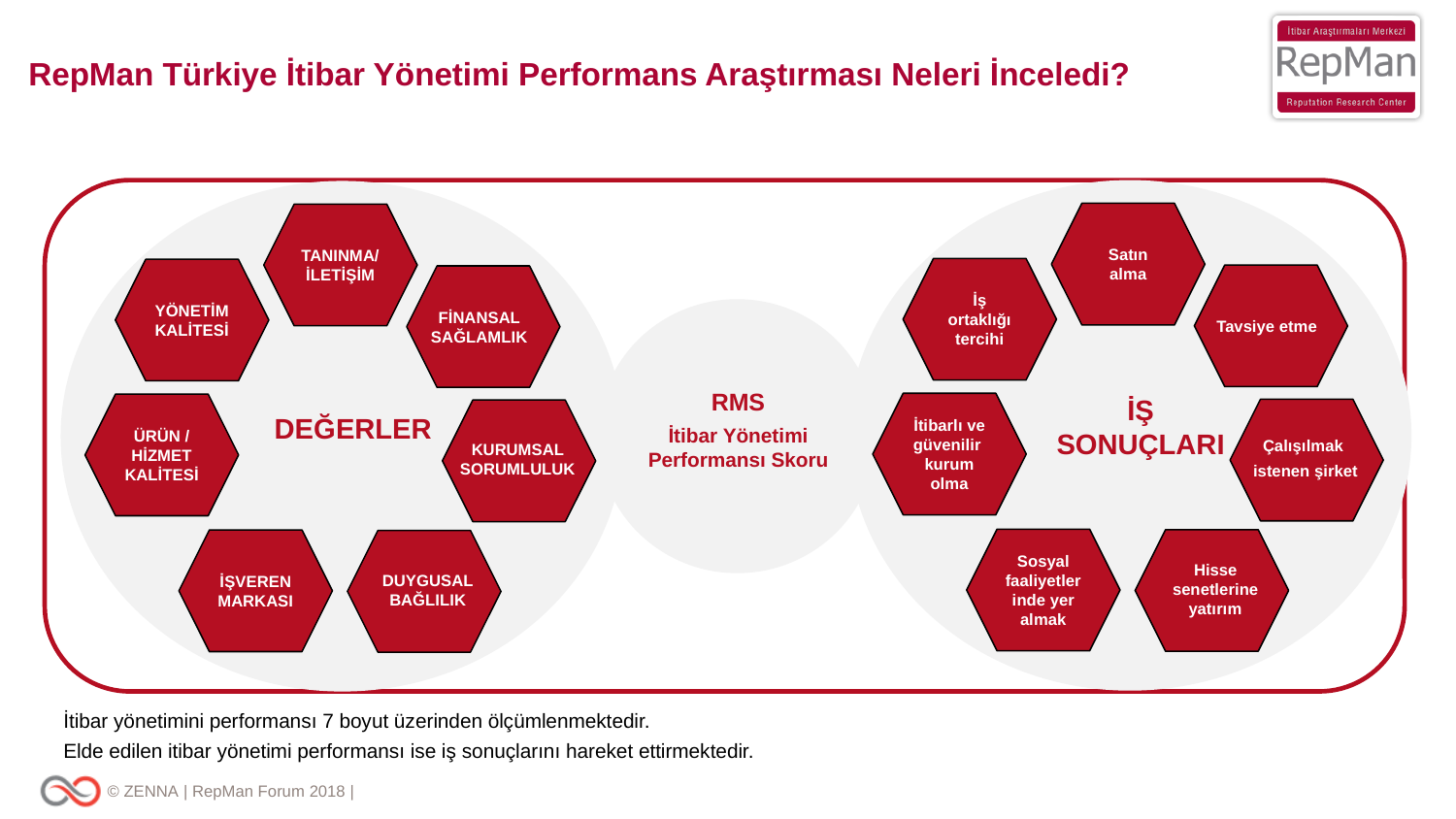

RepMan Türkiye İtibar Yönetimi Performans Araştırması Neleri İnceledi?

Satın alma
TANINMA/ İLETİŞİM
İş ortaklığı tercihi
YÖNETİM KALİTESİ

Tavsiye etme
FİNANSAL SAĞLAMLIK

RMS
İtibar Yönetimi Performansı Skoru
İŞ SONUÇLARI
DEĞERLER
İtibarlı ve güvenilir  kurum olma
ÜRÜN / HİZMET KALİTESİ

Çalışılmak
istenen şirket
KURUMSAL SORUMLULUK
Sosyal faaliyetlerinde yer almak

İŞVEREN MARKASI

Hisse senetlerine yatırım
DUYGUSAL BAĞLILIK
İtibar yönetimini performansı 7 boyut üzerinden ölçümlenmektedir.
Elde edilen itibar yönetimi performansı ise iş sonuçlarını hareket ettirmektedir.